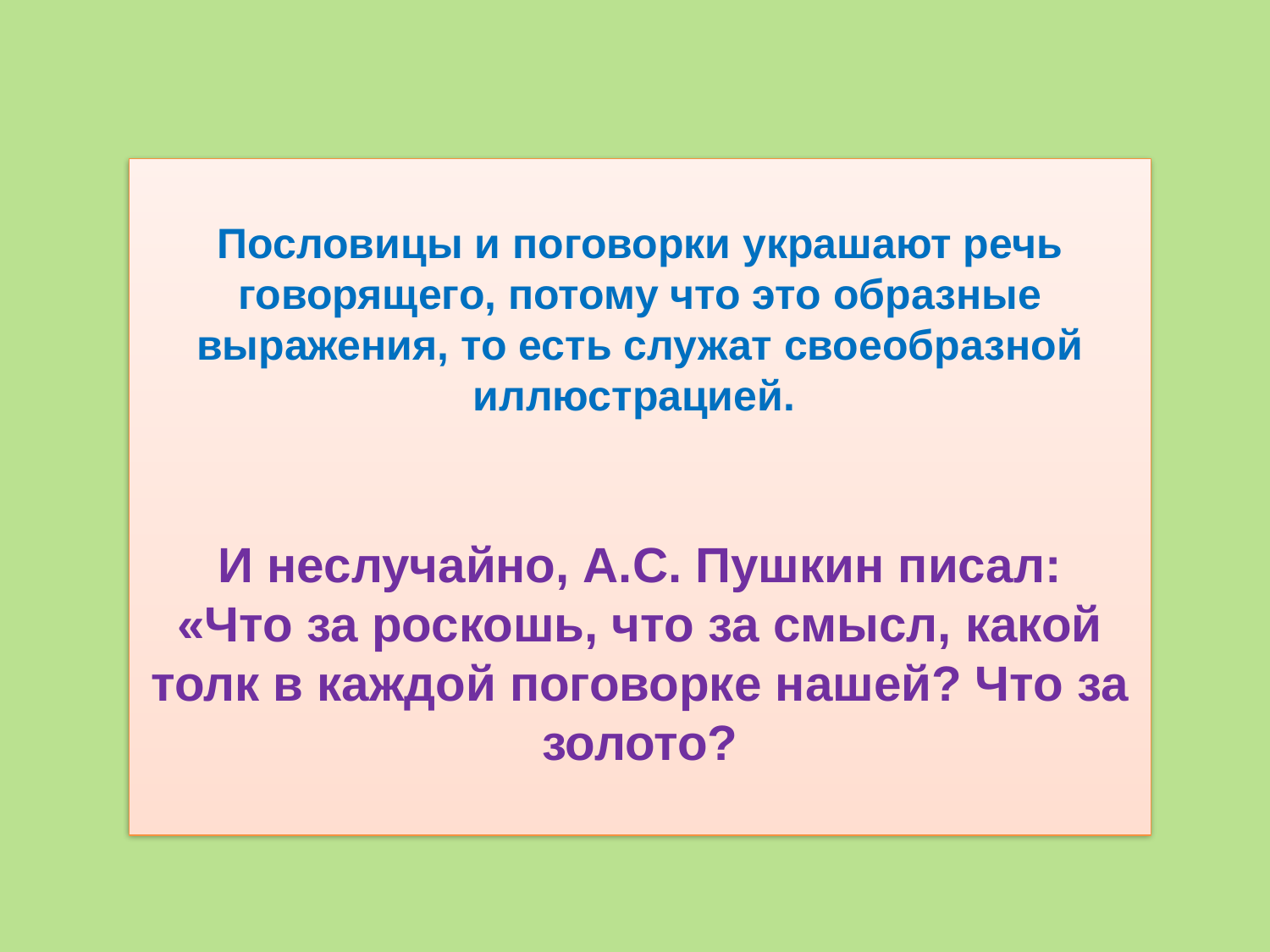

Пословицы и поговорки украшают речь говорящего, потому что это образные выражения, то есть служат своеобразной иллюстрацией.

И неслучайно, А.С. Пушкин писал:
«Что за роскошь, что за смысл, какой толк в каждой поговорке нашей? Что за золото?